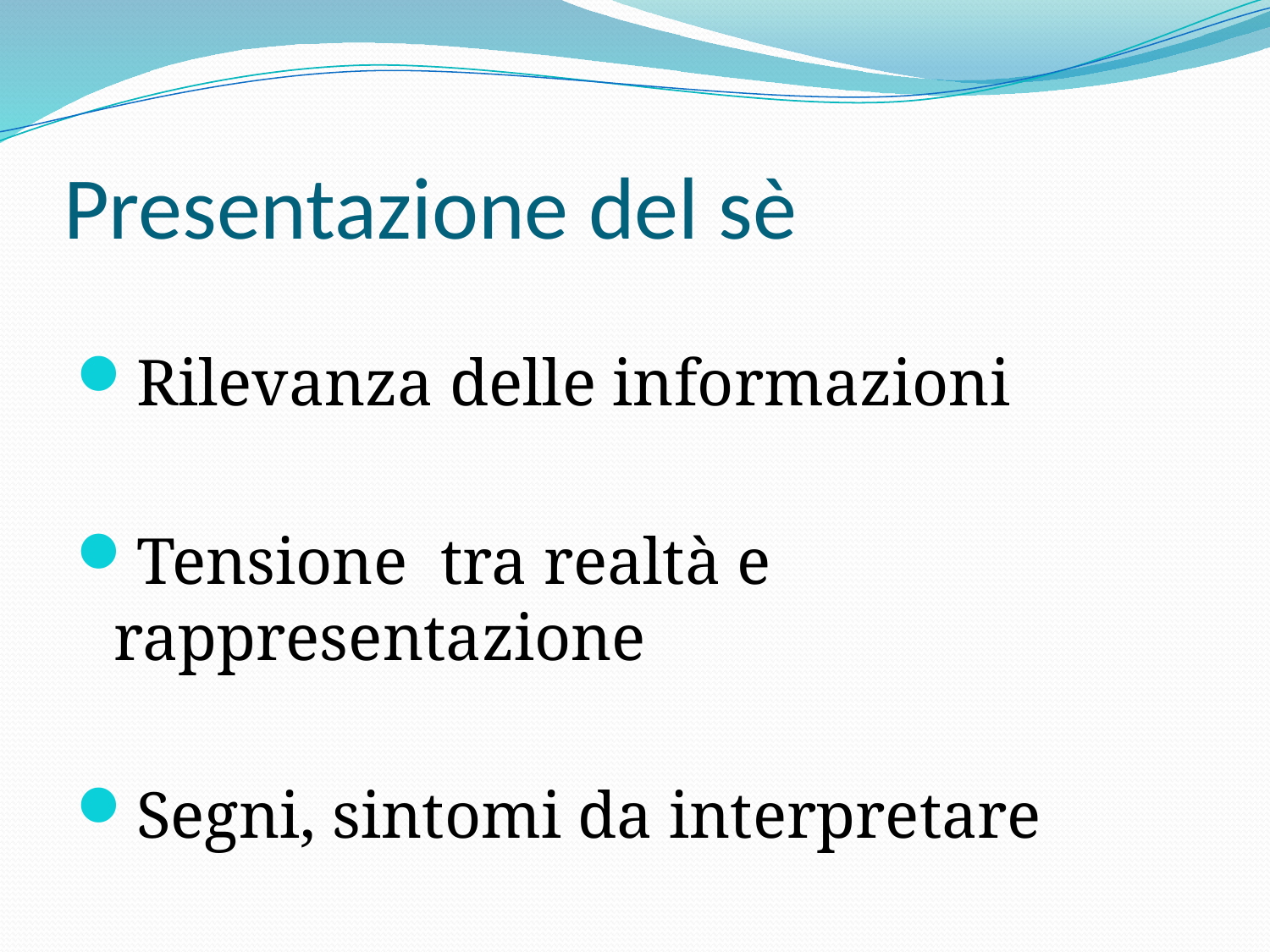

# Presentazione del sè

Rilevanza delle informazioni

Tensione  tra realtà e rappresentazione

Segni, sintomi da interpretare